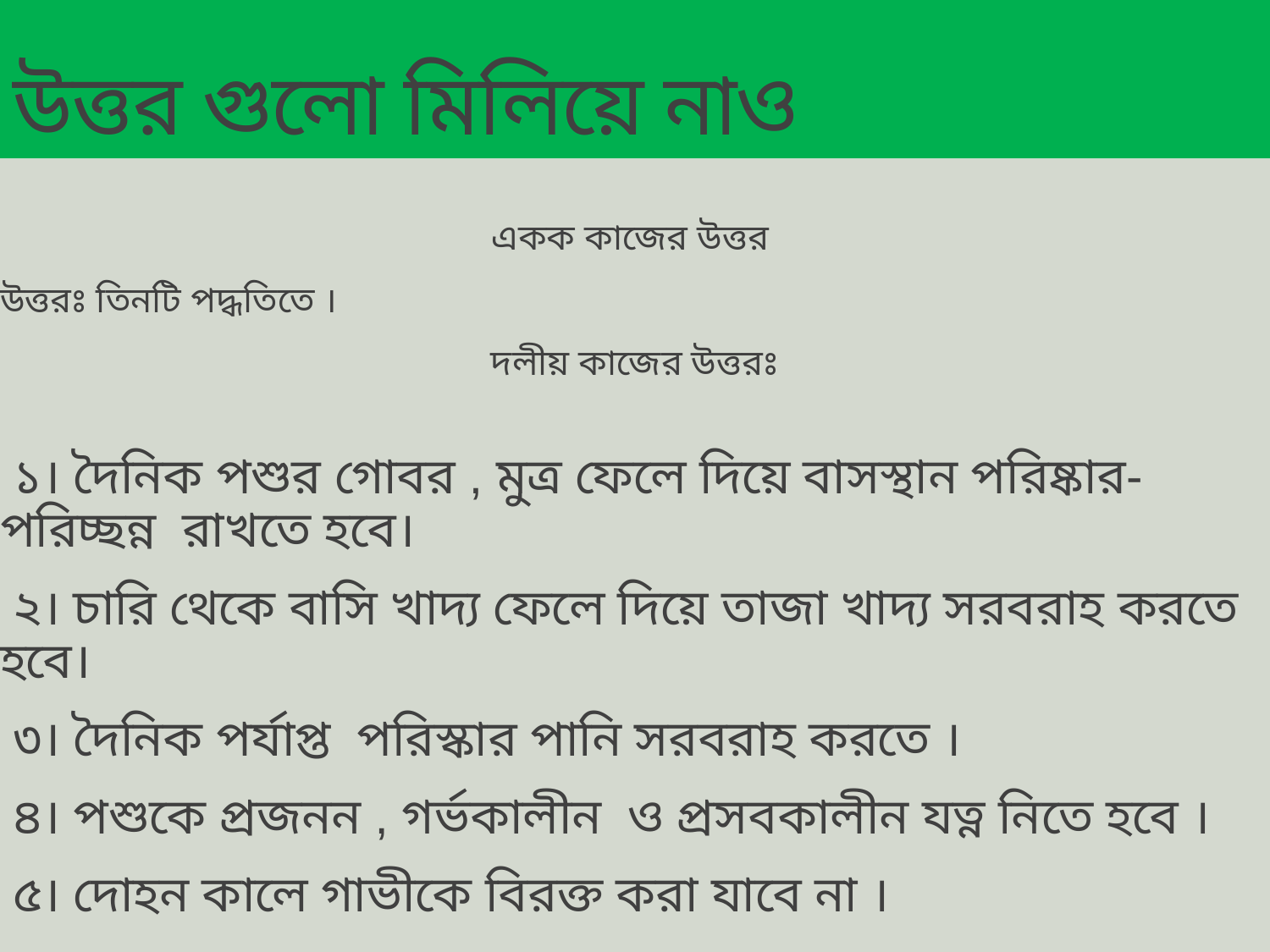

# উত্তর গুলো মিলিয়ে নাও

একক কাজের উত্তর
উত্তরঃ তিনটি পদ্ধতিতে ।
দলীয় কাজের উত্তরঃ

 ১। দৈনিক পশুর গোবর , মুত্র ফেলে দিয়ে বাসস্থান পরিষ্কার-পরিচ্ছন্ন  রাখতে হবে।
 ২। চারি থেকে বাসি খাদ্য ফেলে দিয়ে তাজা খাদ্য সরবরাহ করতে হবে।
 ৩। দৈনিক পর্যাপ্ত  পরিস্কার পানি সরবরাহ করতে ।
 ৪। পশুকে প্রজনন , গর্ভকালীন  ও প্রসবকালীন যত্ন নিতে হবে ।
 ৫। দোহন কালে গাভীকে বিরক্ত করা যাবে না ।